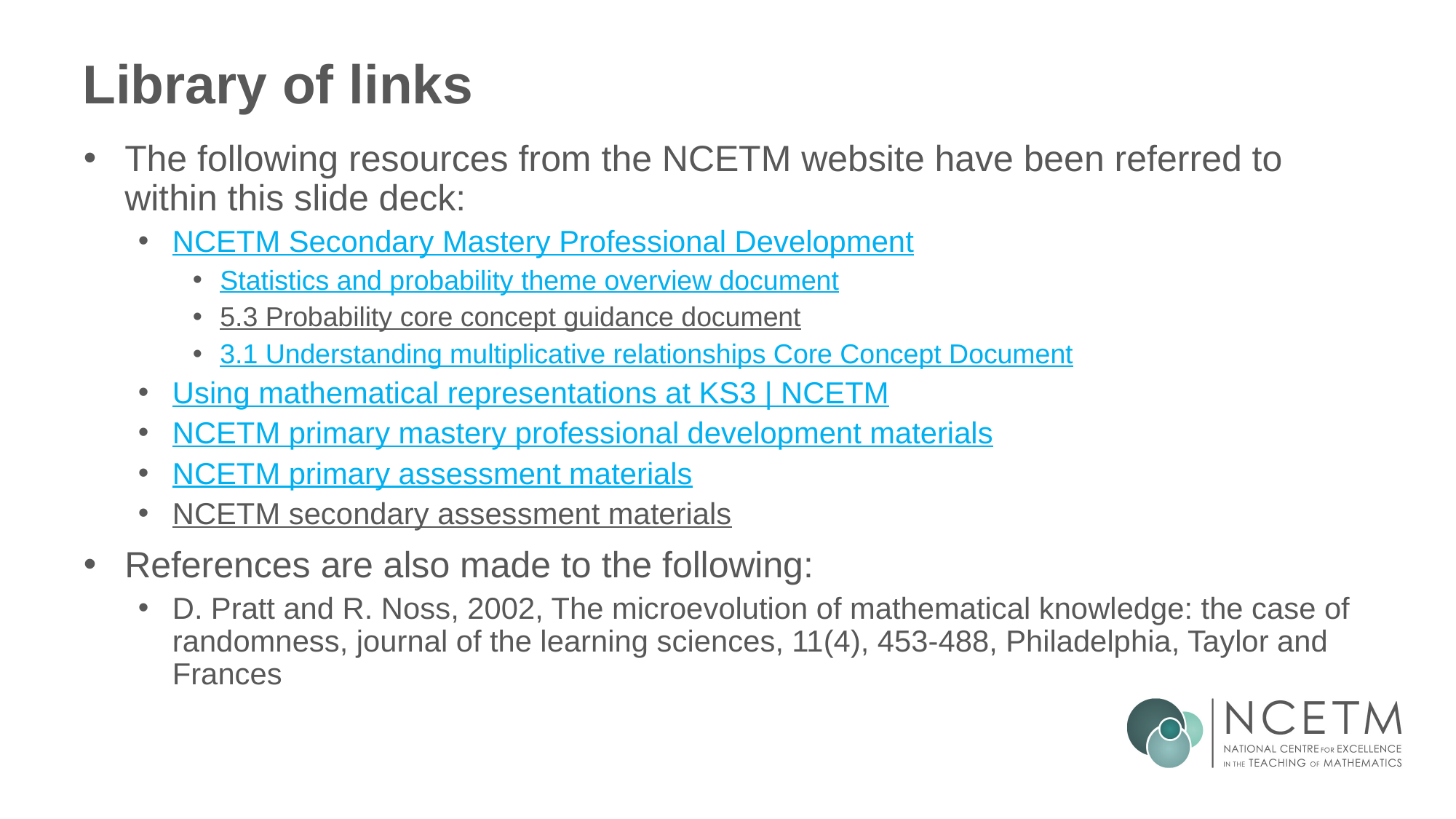

# Library of links
The following resources from the NCETM website have been referred to within this slide deck:
NCETM Secondary Mastery Professional Development
Statistics and probability theme overview document
5.3 Probability core concept guidance document
3.1 Understanding multiplicative relationships Core Concept Document
Using mathematical representations at KS3 | NCETM
NCETM primary mastery professional development materials
NCETM primary assessment materials
NCETM secondary assessment materials
References are also made to the following:
D. Pratt and R. Noss, 2002, The microevolution of mathematical knowledge: the case of randomness, journal of the learning sciences, 11(4), 453-488, Philadelphia, Taylor and Frances